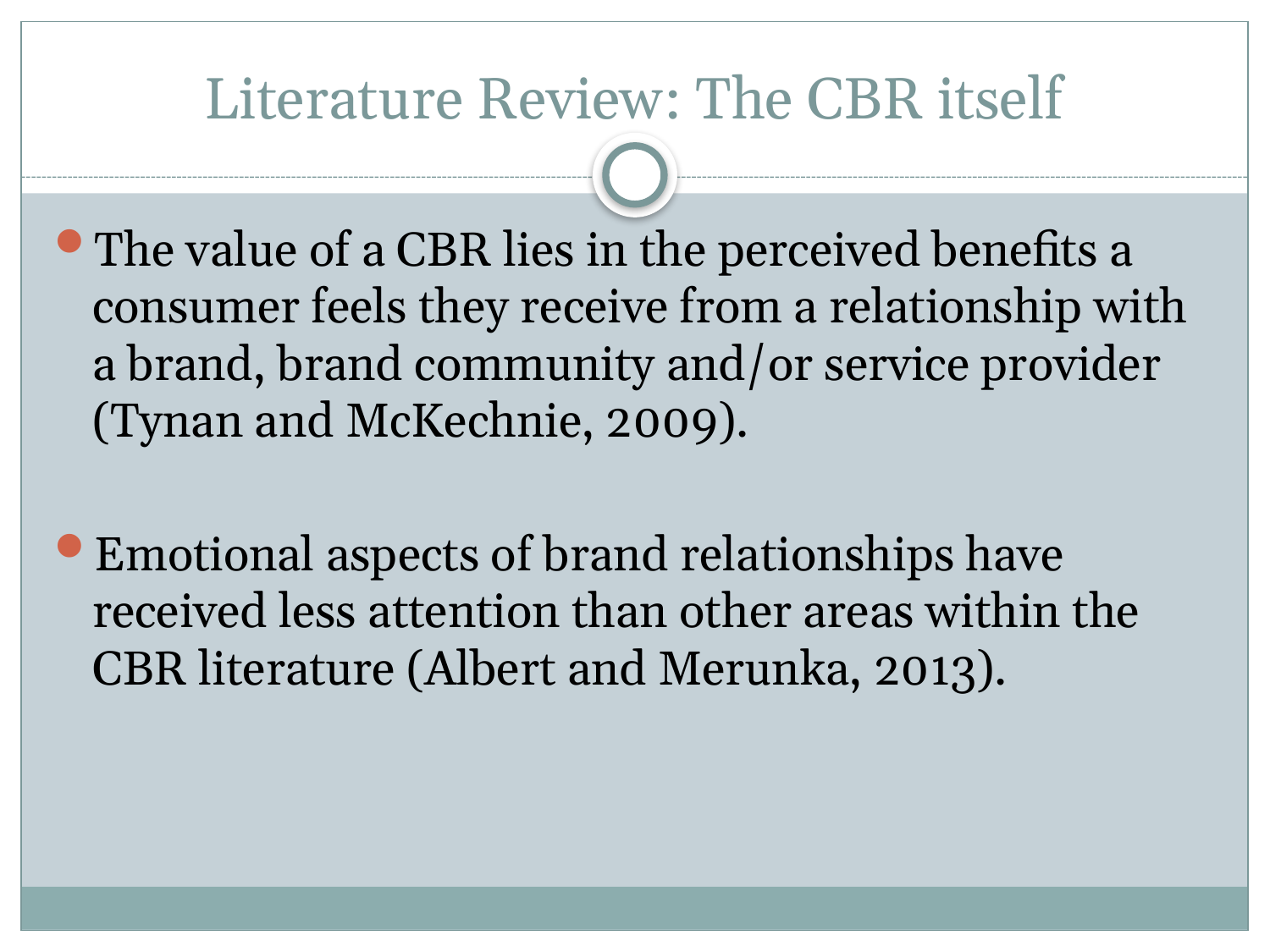

# Literature Review: The CBR itself
The value of a CBR lies in the perceived benefits a consumer feels they receive from a relationship with a brand, brand community and/or service provider (Tynan and McKechnie, 2009).

Emotional aspects of brand relationships have received less attention than other areas within the CBR literature (Albert and Merunka, 2013).